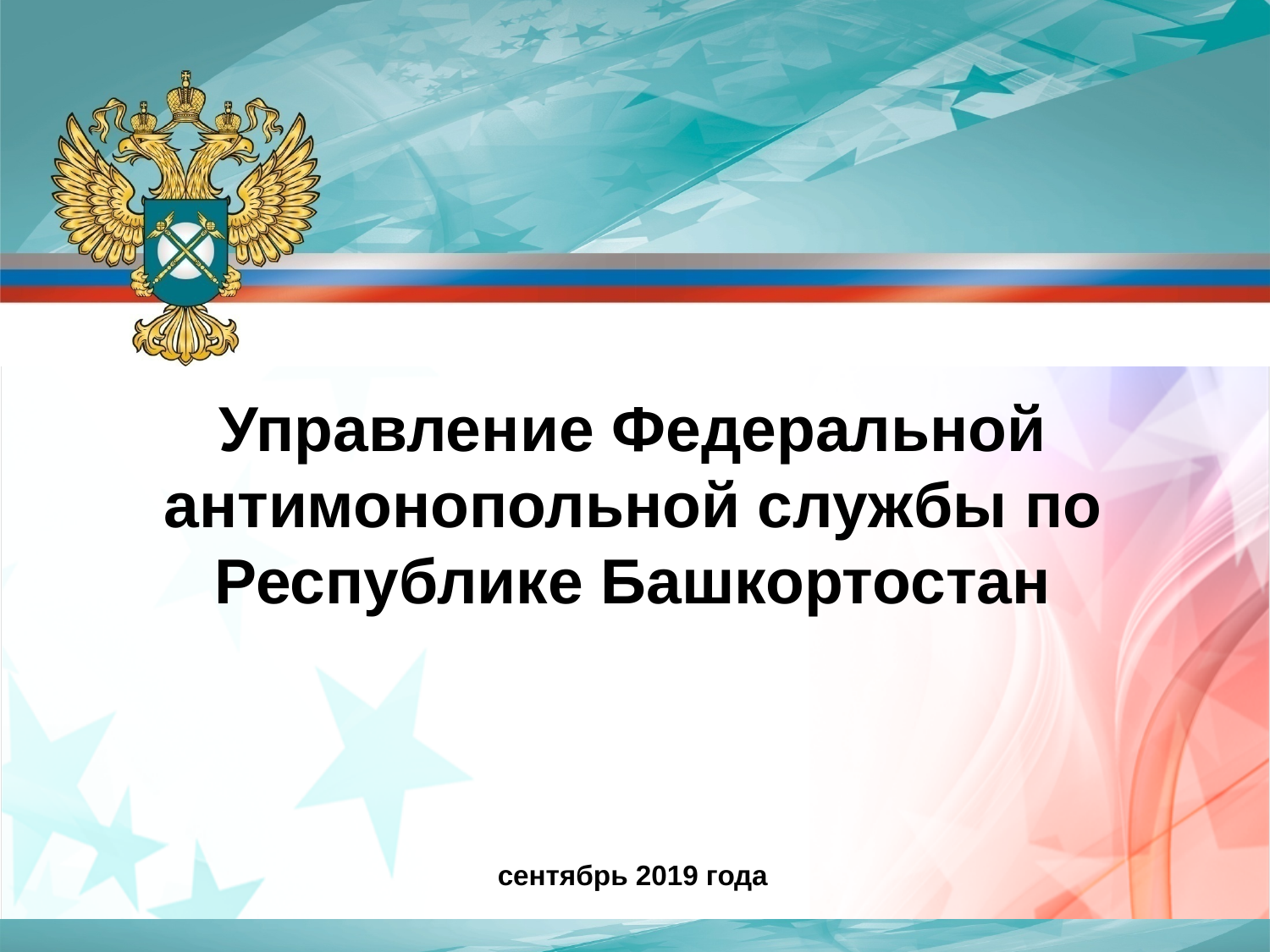

Управление Федеральной антимонопольной службы по Республике Башкортостан

сентябрь 2019 года